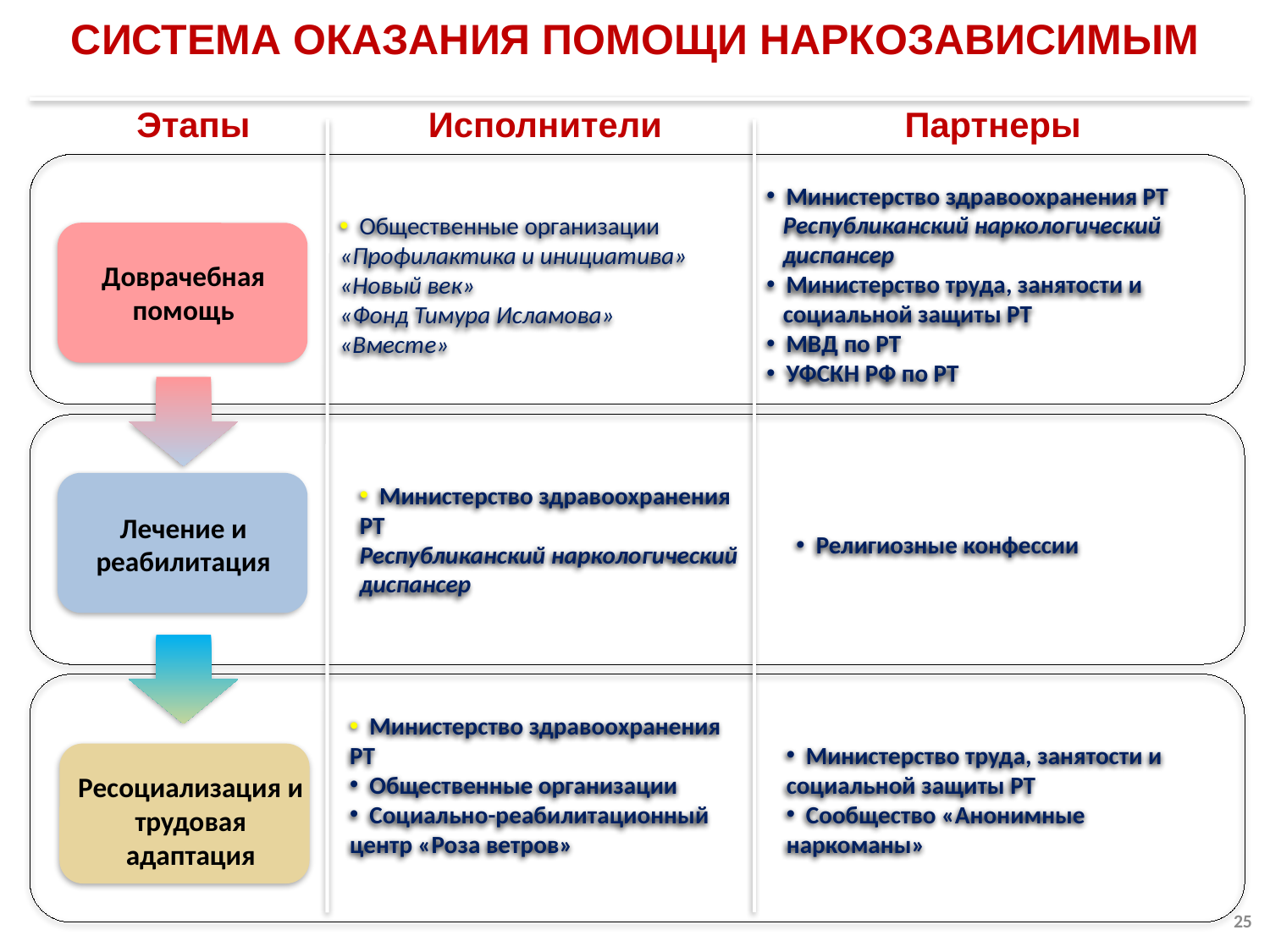

СИСТЕМА ОКАЗАНИЯ ПОМОЩИ НАРКОЗАВИСИМЫМ
Этапы
Исполнители
Партнеры

  Министерство здравоохранения РТ
   Республиканский наркологический
   диспансер
  Министерство труда, занятости и
   социальной защиты РТ
  МВД по РТ
  УФСКН РФ по РТ
  Общественные организации «Профилактика и инициатива»
«Новый век»
«Фонд Тимура Исламова»
«Вместе»

Доврачебная помощь

  Министерство здравоохранения РТ
Республиканский наркологический диспансер
Лечение и реабилитация
  Религиозные конфессии

  Министерство здравоохранения РТ
  Общественные организации
  Социально-реабилитационный центр «Роза ветров»

  Министерство труда, занятости и социальной защиты РТ
  Сообщество «Анонимные наркоманы»

Ресоциализация и трудовая адаптация
25